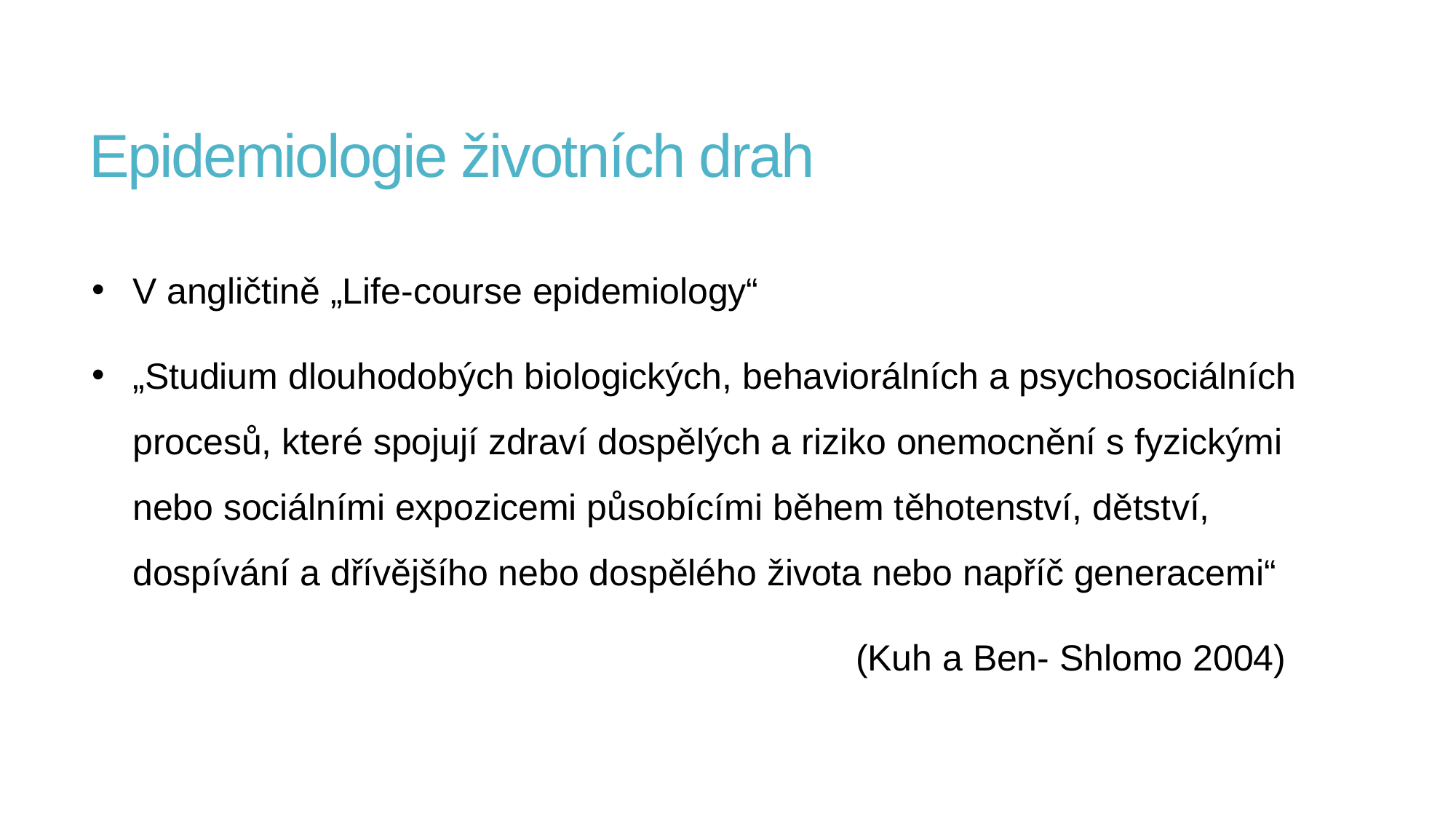

# Epidemiologie životních drah
V angličtině „Life-course epidemiology“
„Studium dlouhodobých biologických, behaviorálních a psychosociálních procesů, které spojují zdraví dospělých a riziko onemocnění s fyzickými nebo sociálními expozicemi působícími během těhotenství, dětství, dospívání a dřívějšího nebo dospělého života nebo napříč generacemi“
							(Kuh a Ben- Shlomo 2004)